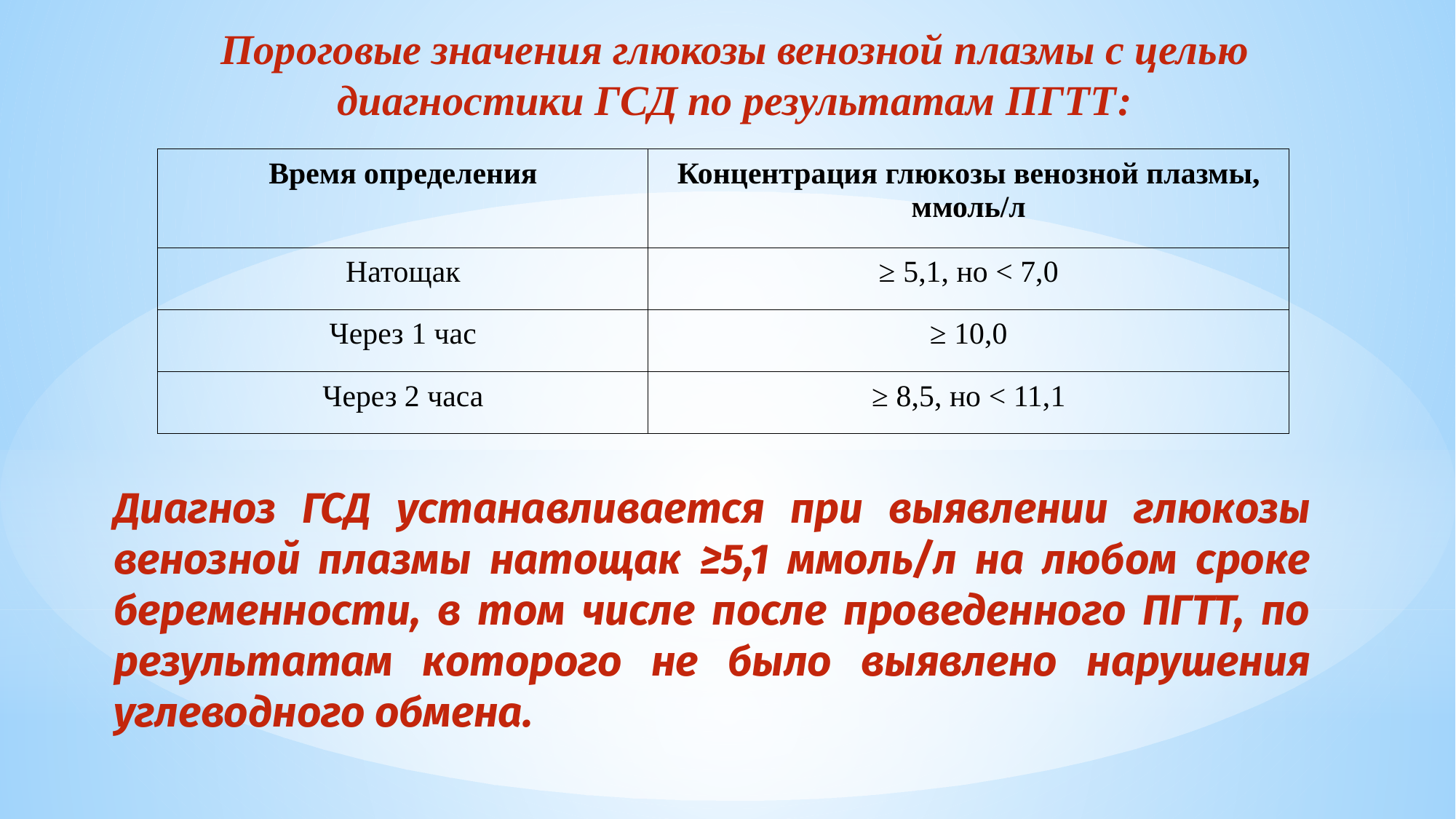

Пороговые значения глюкозы венозной плазмы с целью диагностики ГСД по результатам ПГТТ:

| Время определения | Концентрация глюкозы венозной плазмы, ммоль/л |
| --- | --- |
| Натощак | ≥ 5,1, но < 7,0 |
| Через 1 час | ≥ 10,0 |
| Через 2 часа | ≥ 8,5, но < 11,1 |
# Диагноз ГСД устанавливается при выявлении глюкозы венозной плазмы натощак ≥5,1 ммоль/л на любом сроке беременности, в том числе после проведенного ПГТТ, по результатам которого не было выявлено нарушения углеводного обмена.